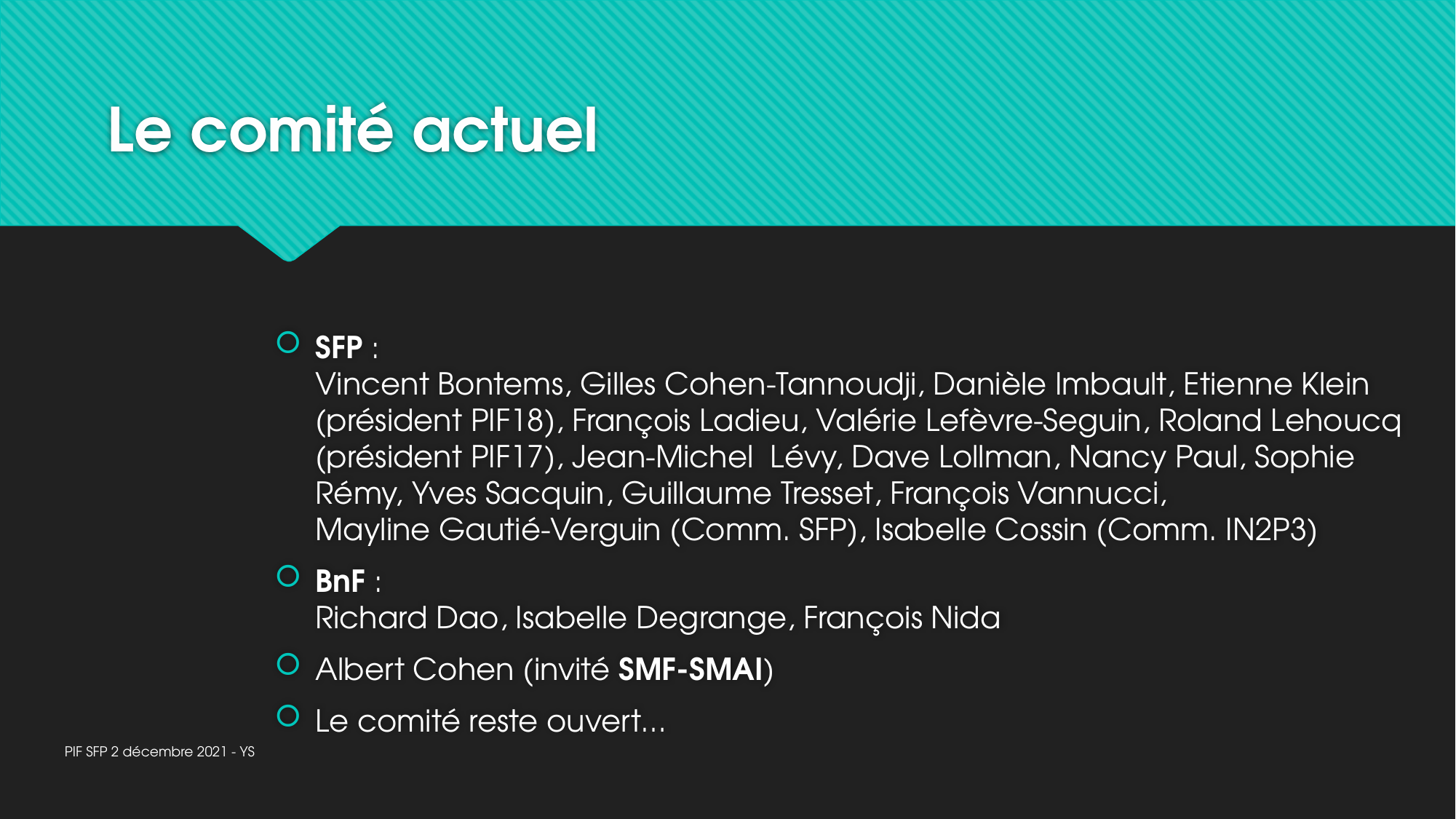

# Le comité actuel
SFP :
Vincent Bontems, Gilles Cohen-Tannoudji, Danièle Imbault, Etienne Klein (président PIF18), François Ladieu, Valérie Lefèvre-Seguin, Roland Lehoucq (président PIF17), Jean-Michel  Lévy, Dave Lollman, Nancy Paul, Sophie Rémy, Yves Sacquin, Guillaume Tresset, François Vannucci,
Mayline Gautié-Verguin (Comm. SFP), Isabelle Cossin (Comm. IN2P3)
BnF :
Richard Dao, Isabelle Degrange, François Nida
Albert Cohen (invité SMF-SMAI)
Le comité reste ouvert…
PIF SFP 2 décembre 2021 - YS